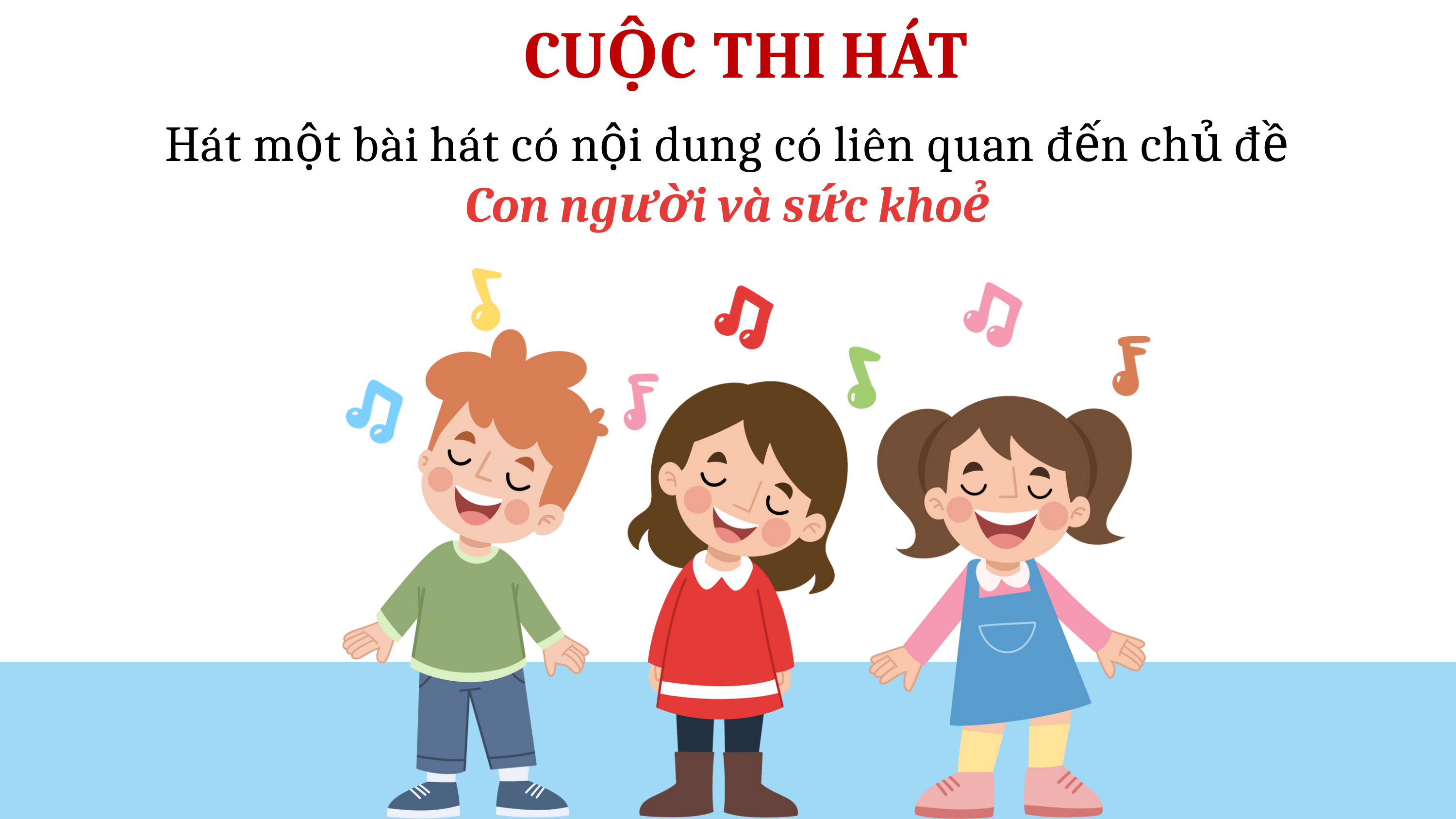

CUỘC THI HÁT
Hát một bài hát có nội dung có liên quan đến chủ đề Con người và sức khoẻ